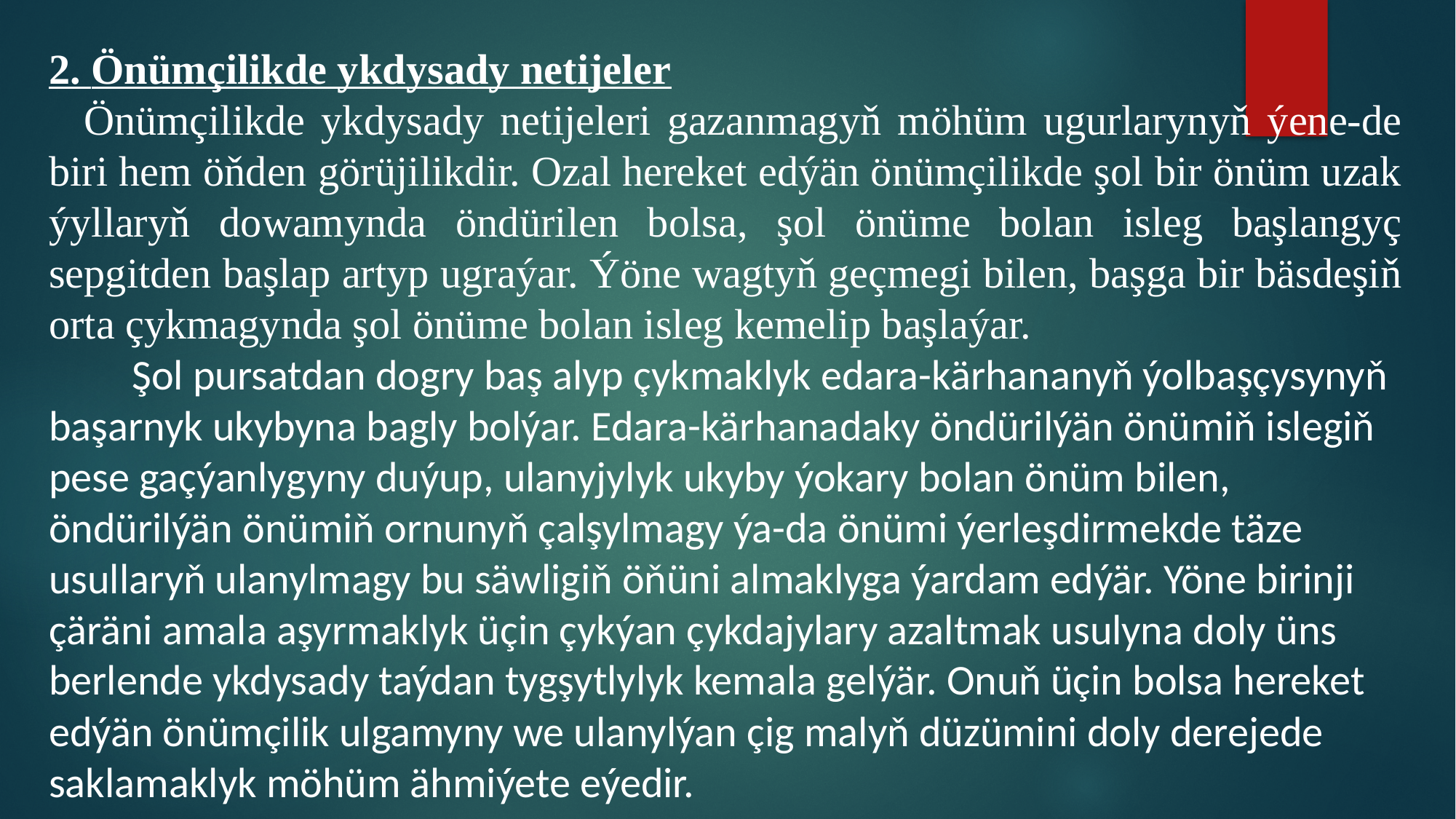

2. Önümçilikde ykdysady netijeler
Önümçilikde ykdysady netijeleri gazanmagyň möhüm ugurlarynyň ýene-de biri hem öňden görüjilikdir. Ozal hereket edýän önümçilikde şol bir önüm uzak ýyllaryň dowamynda öndürilen bolsa, şol önüme bolan isleg başlangyç sepgitden başlap artyp ugraýar. Ýöne wagtyň geçmegi bilen, başga bir bäsdeşiň orta çykmagynda şol önüme bolan isleg kemelip başlaýar.
     Şol pursatdan dogry baş alyp çykmaklyk edara-kärhananyň ýolbaşçysynyň başarnyk ukybyna bagly bolýar. Edara-kärhanadaky öndürilýän önümiň islegiň pese gaçýanlygyny duýup, ulanyjylyk ukyby ýokary bolan önüm bilen, öndürilýän önümiň ornunyň çalşylmagy ýa-da önümi ýerleşdirmekde täze usullaryň ulanylmagy bu säwligiň öňüni almaklyga ýardam edýär. Yöne birinji çäräni amala aşyrmaklyk üçin çykýan çykdajylary azaltmak usulyna doly üns berlende ykdysady taýdan tygşytlylyk kemala gelýär. Onuň üçin bolsa hereket edýän önümçilik ulgamyny we ulanylýan çig malyň düzümini doly derejede saklamaklyk möhüm ähmiýete eýedir.